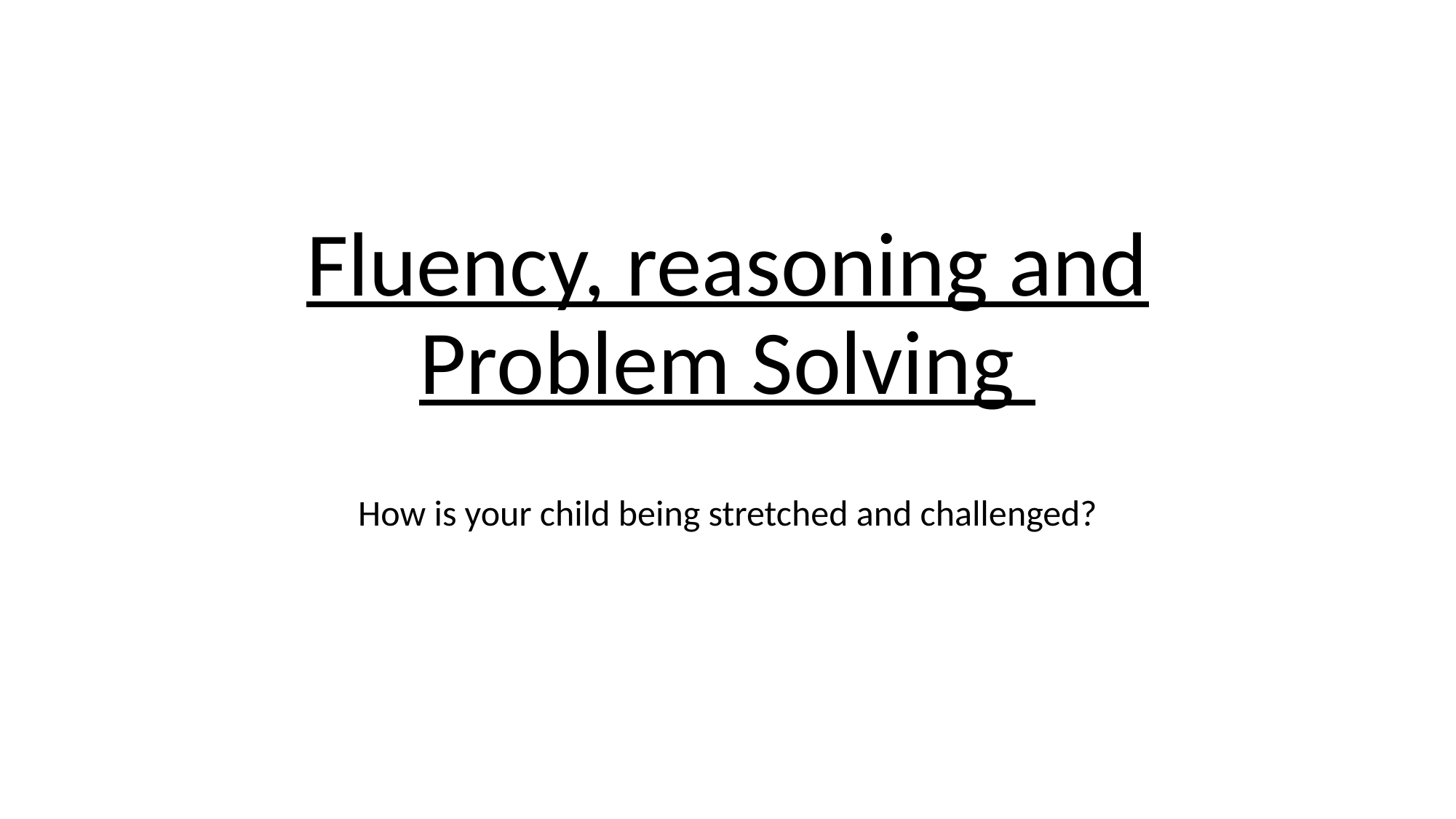

# Fluency, reasoning and Problem Solving

How is your child being stretched and challenged?